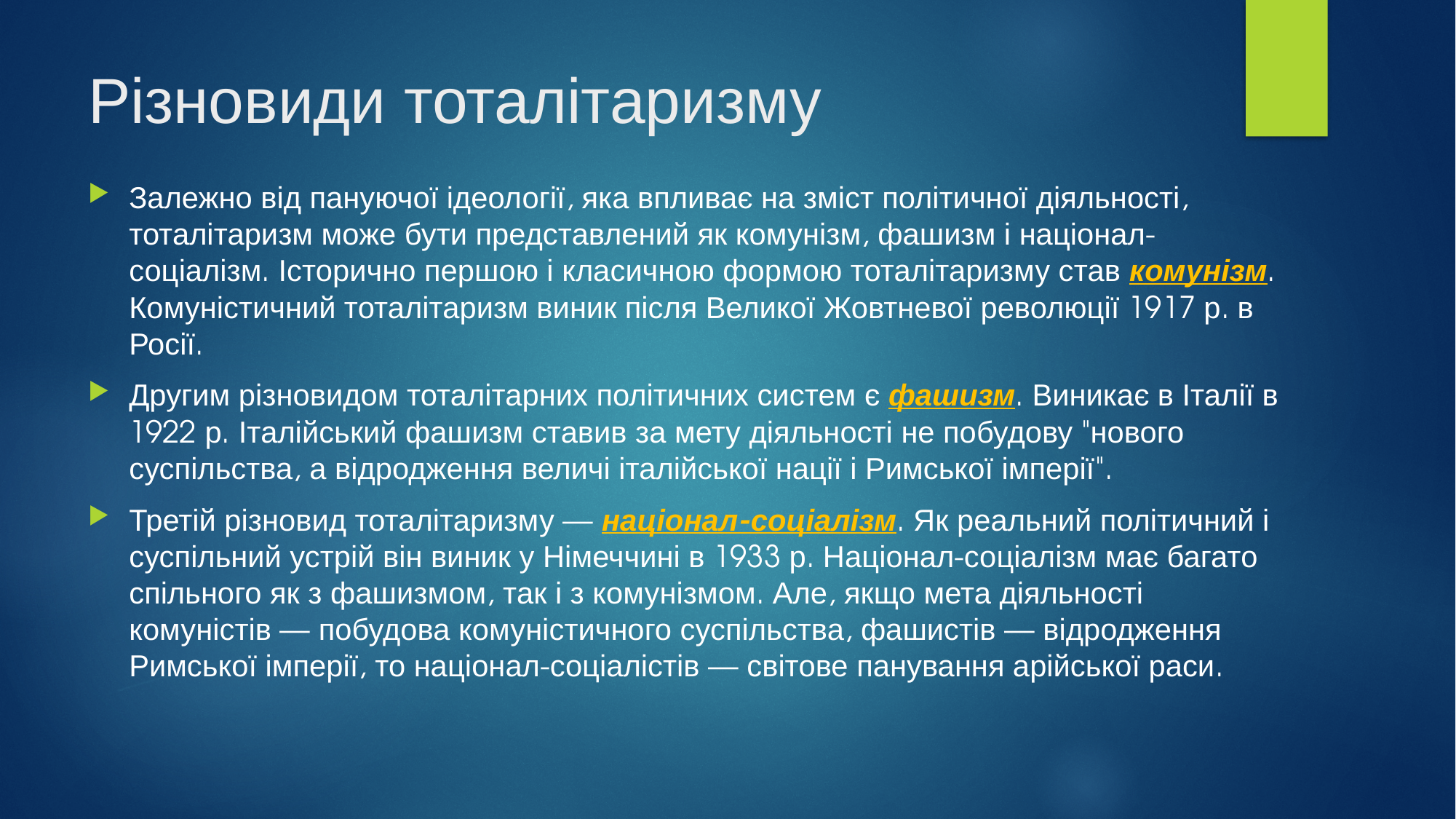

# Різновиди тоталітаризму
Залежно від пануючої ідеології, яка впливає на зміст політичної діяльності, тоталітаризм може бути представлений як комунізм, фашизм і націонал-соціалізм. Історично першою і класичною формою тоталітаризму став комунізм. Комуністичний тоталітаризм виник після Великої Жовтневої революції 1917 р. в Росії.
Другим різновидом тоталітарних політичних систем є фашизм. Виникає в Італії в 1922 р. Італійський фашизм ставив за мету діяльності не побудову "нового суспільства, а відродження величі італійської нації і Римської імперії".
Третій різновид тоталітаризму — націонал-соціалізм. Як реальний політичний і суспільний устрій він виник у Німеччині в 1933 р. Націонал-соціалізм має багато спільного як з фашизмом, так і з комунізмом. Але, якщо мета діяльності комуністів — побудова комуністичного суспільства, фашистів — відродження Римської імперії, то націонал-соціалістів — світове панування арійської раси.